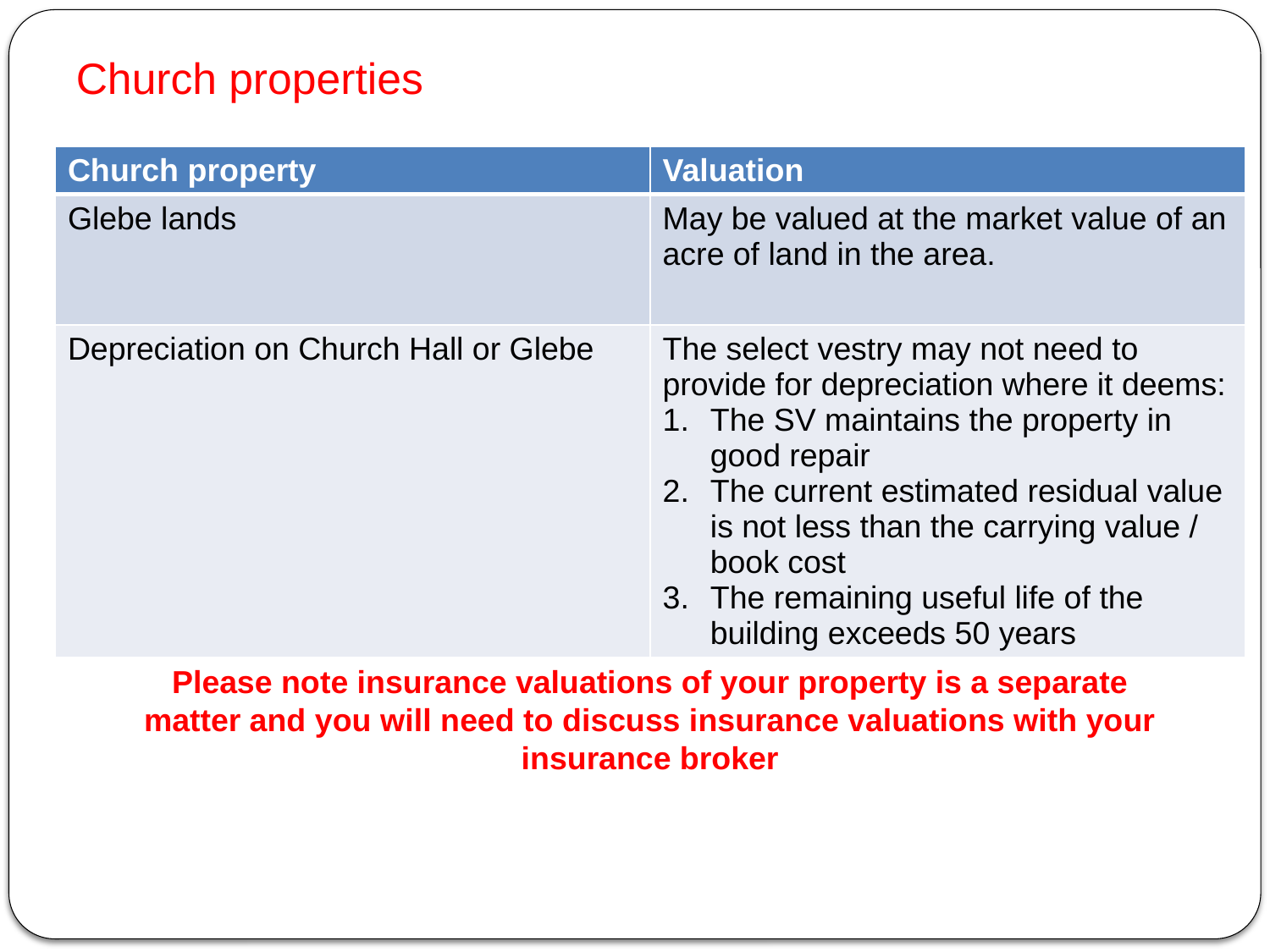

# Church properties
| Church property | Valuation |
| --- | --- |
| Glebe lands | May be valued at the market value of an acre of land in the area. |
| Depreciation on Church Hall or Glebe | The select vestry may not need to provide for depreciation where it deems: The SV maintains the property in good repair The current estimated residual value is not less than the carrying value / book cost The remaining useful life of the building exceeds 50 years |
Please note insurance valuations of your property is a separate matter and you will need to discuss insurance valuations with your insurance broker